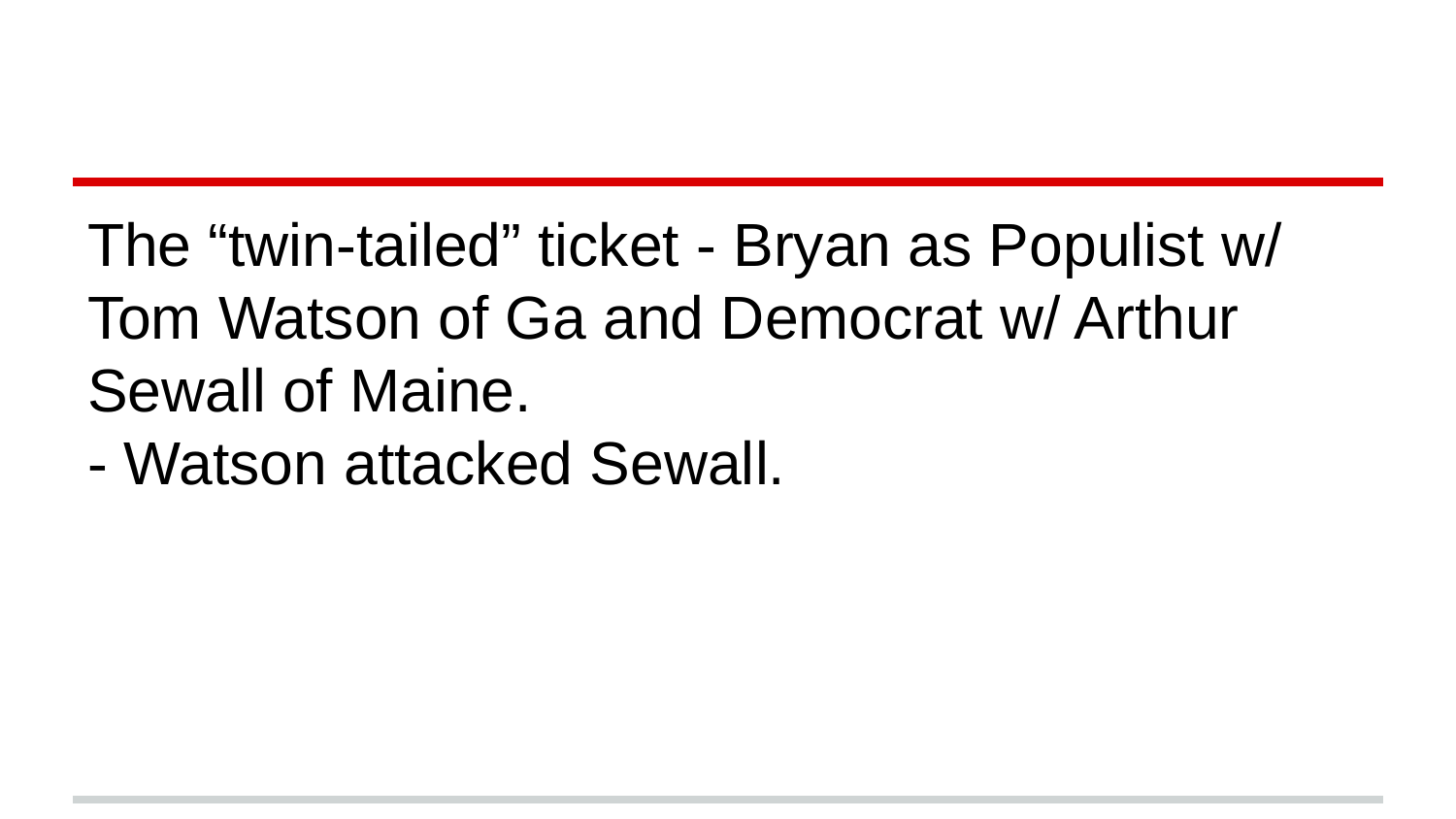

#
The “twin-tailed” ticket - Bryan as Populist w/ Tom Watson of Ga and Democrat w/ Arthur Sewall of Maine.
- Watson attacked Sewall.